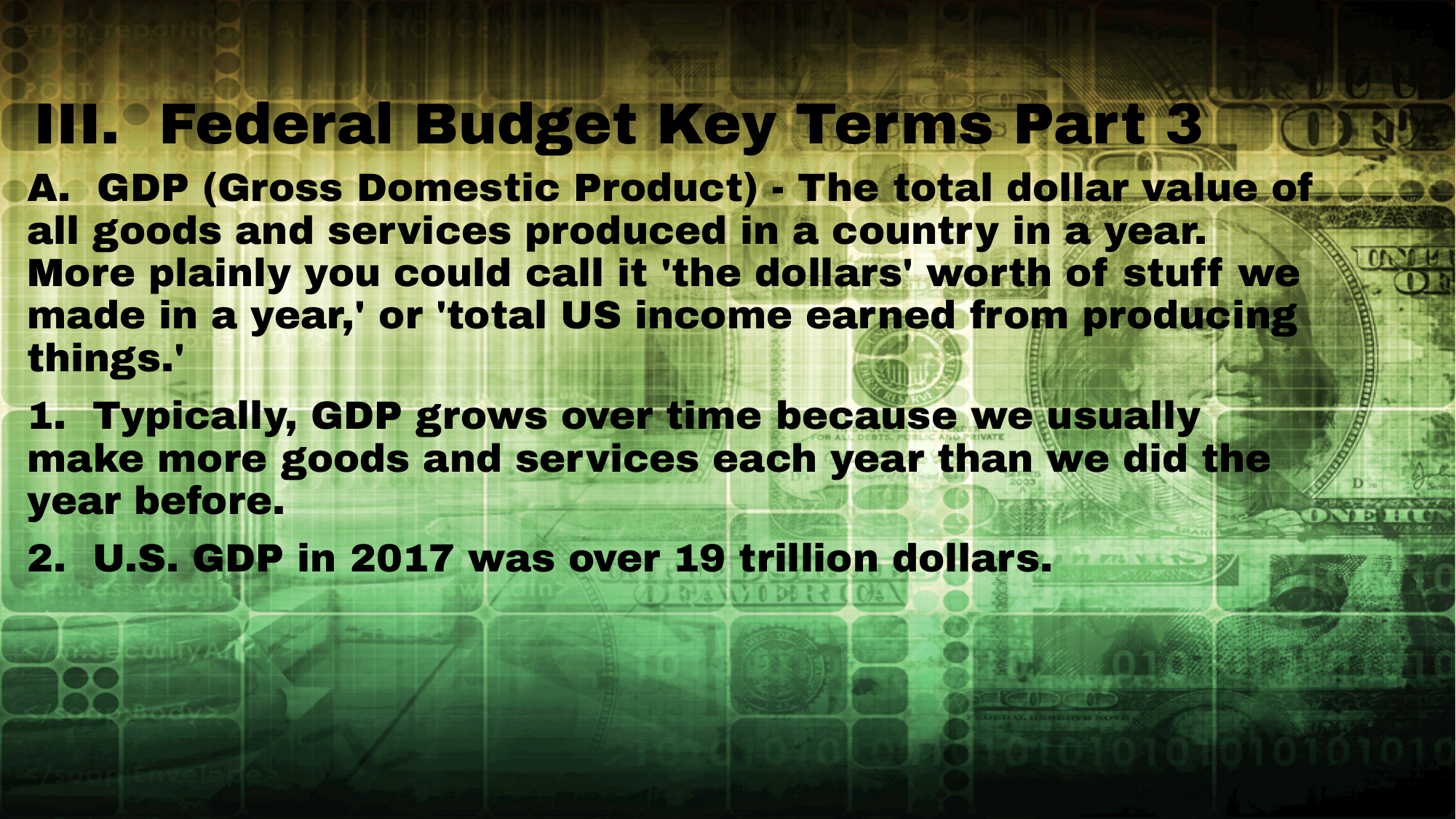

# III.  Federal Budget Key Terms Part 3
A.  GDP (Gross Domestic Product) - The total dollar value of all goods and services produced in a country in a year.  More plainly you could call it 'the dollars' worth of stuff we made in a year,' or 'total US income earned from producing things.'
1.  Typically, GDP grows over time because we usually make more goods and services each year than we did the year before.
2.  U.S. GDP in 2017 was over 19 trillion dollars.